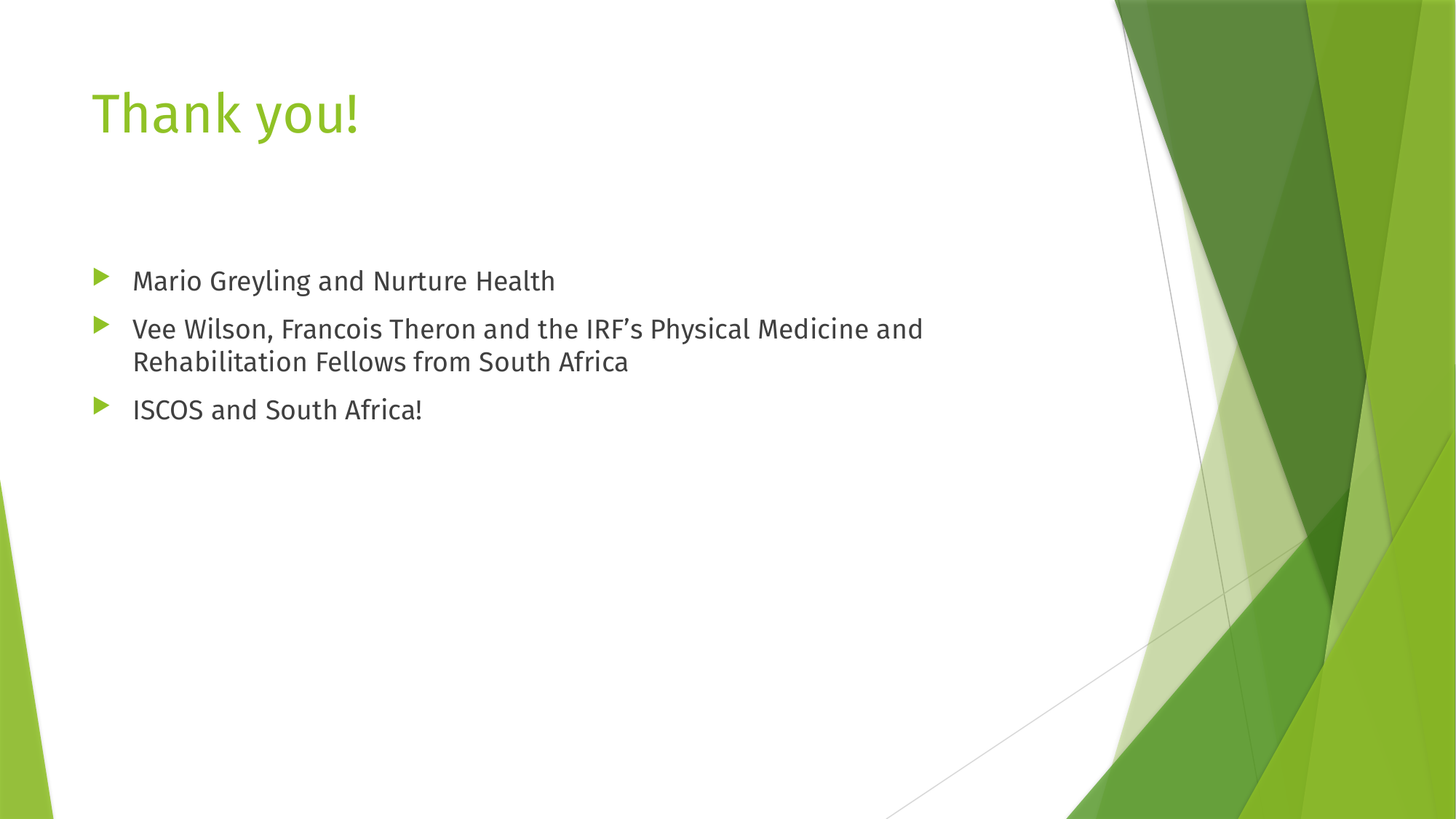

# Thank you!
Mario Greyling and Nurture Health
Vee Wilson, Francois Theron and the IRF’s Physical Medicine and Rehabilitation Fellows from South Africa
ISCOS and South Africa!